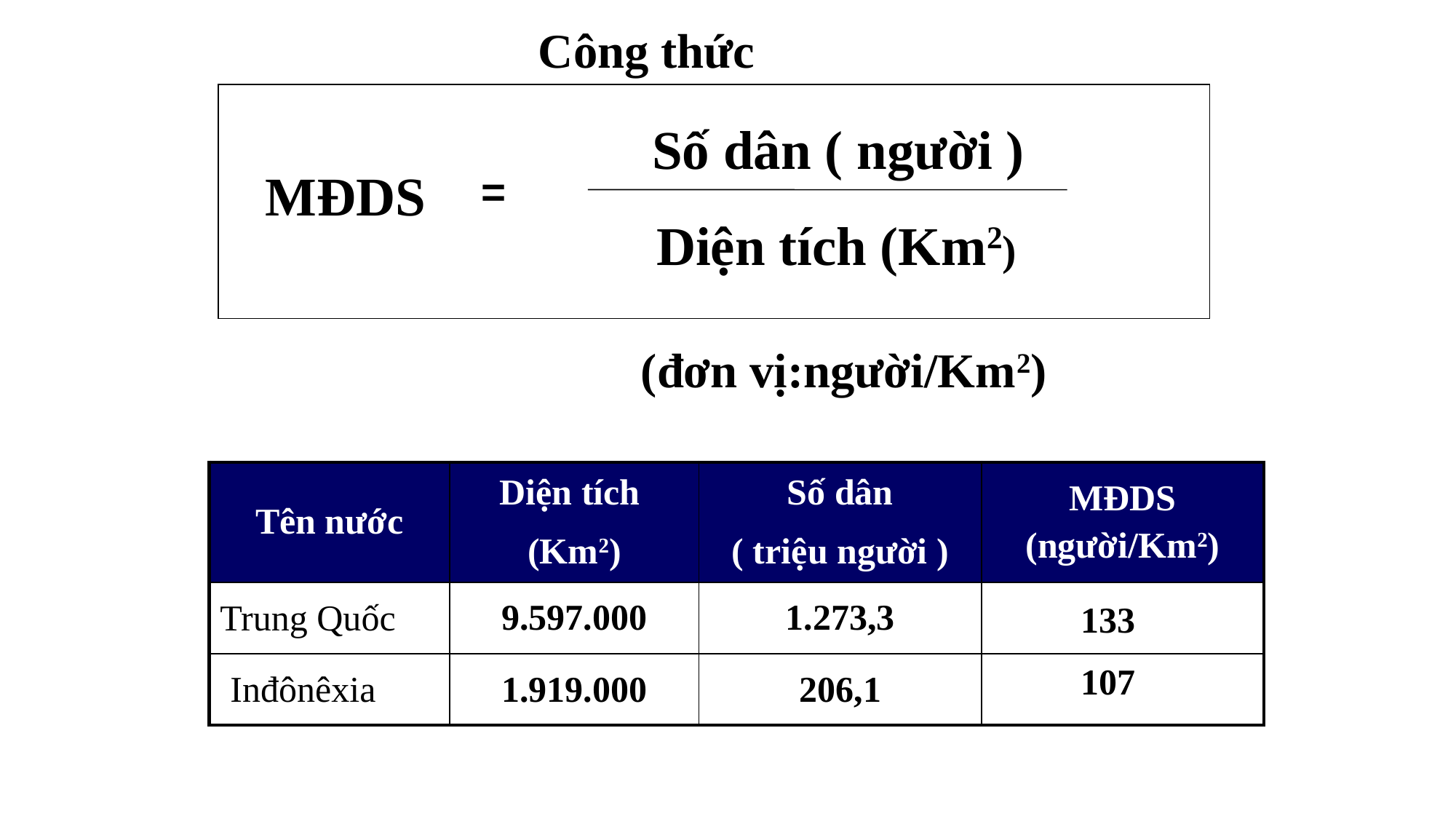

Công thức

 Số dân ( người )

=

  Diện tích (Km2)
MĐDS
(đơn vị:người/Km2)
| Tên nước | Diện tích (Km2) | Số dân ( triệu người ) | MĐDS (người/Km2) |
| --- | --- | --- | --- |
| Trung Quốc | 9.597.000 | 1.273,3 |  |
| Inđônêxia | 1.919.000 | 206,1 |  |
133
107